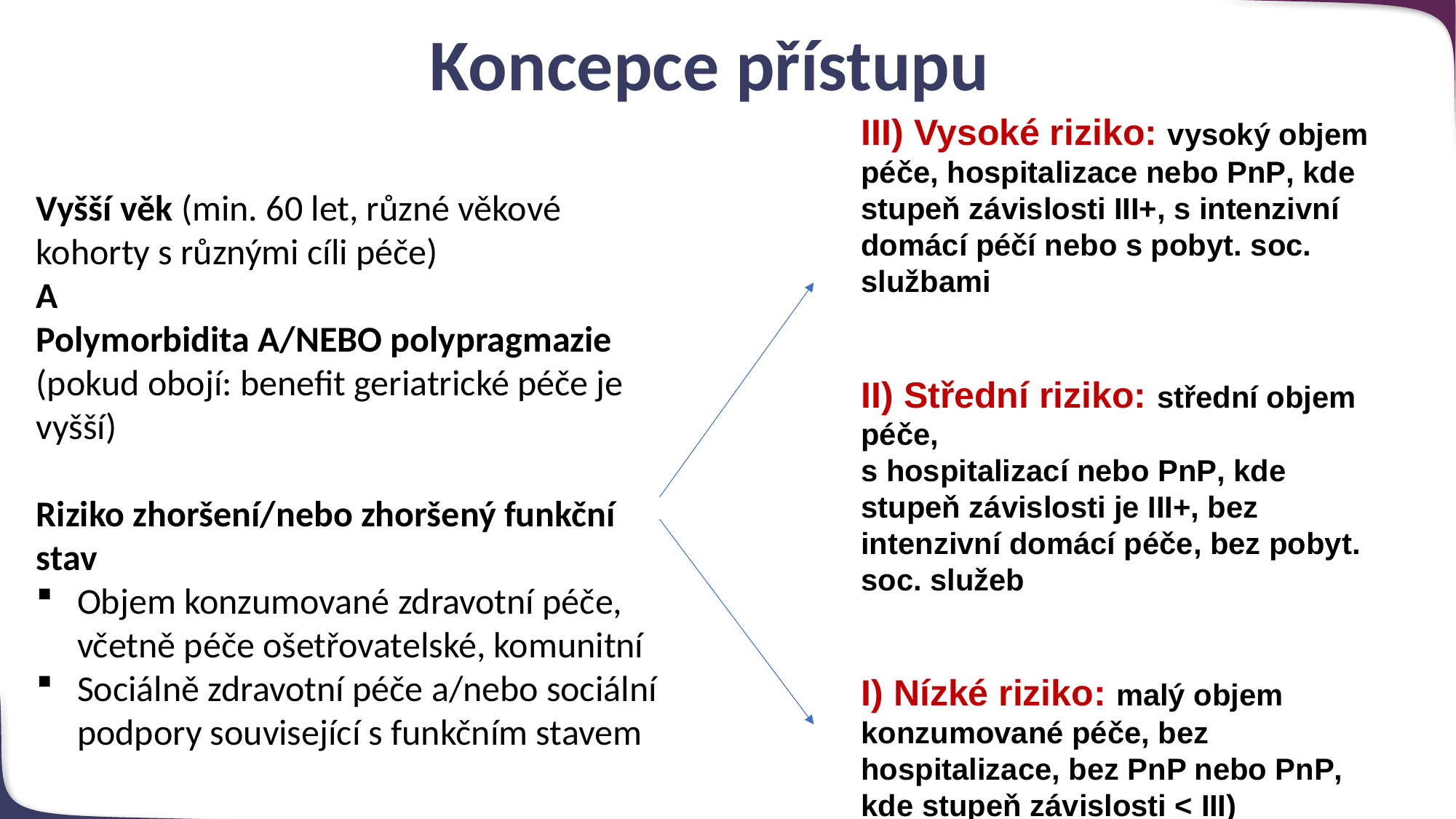

# Koncepce přístupu

III) Vysoké riziko: vysoký objem péče, hospitalizace nebo PnP, kde stupeň závislosti III+, s intenzivní domácí péčí nebo s pobyt. soc. službami

II) Střední riziko: střední objem péče,
s hospitalizací nebo PnP, kde stupeň závislosti je III+, bez intenzivní domácí péče, bez pobyt. soc. služeb

I) Nízké riziko: malý objem konzumované péče, bez hospitalizace, bez PnP nebo PnP, kde stupeň závislosti < III)
Vyšší věk (min. 60 let, různé věkové kohorty s různými cíli péče)
A
Polymorbidita A/NEBO polypragmazie ​
(pokud obojí: benefit geriatrické péče je vyšší)

Riziko zhoršení/nebo zhoršený funkční stav​
Objem konzumované zdravotní péče, včetně péče ošetřovatelské, komunitní ​
Sociálně zdravotní péče a/nebo sociální podpory související s funkčním stavem